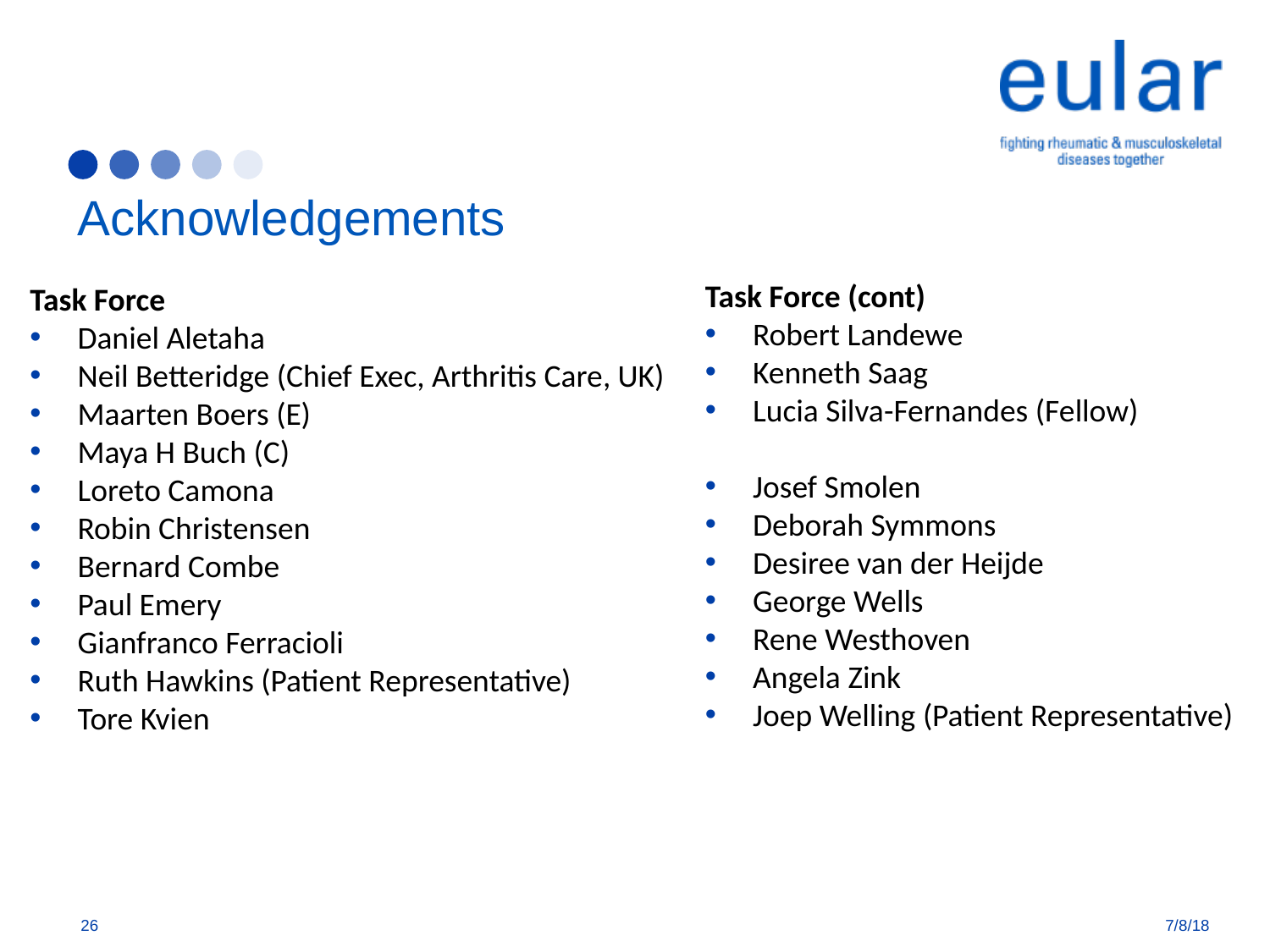

# Acknowledgements
Task Force (cont)
Robert Landewe
Kenneth Saag
Lucia Silva-Fernandes (Fellow)
Josef Smolen
Deborah Symmons
Desiree van der Heijde
George Wells
Rene Westhoven
Angela Zink
Joep Welling (Patient Representative)

Task Force
Daniel Aletaha
Neil Betteridge (Chief Exec, Arthritis Care, UK)
Maarten Boers (E)
Maya H Buch (C)
Loreto Camona
Robin Christensen
Bernard Combe
Paul Emery
Gianfranco Ferracioli
Ruth Hawkins (Patient Representative)
Tore Kvien

26
7/8/18